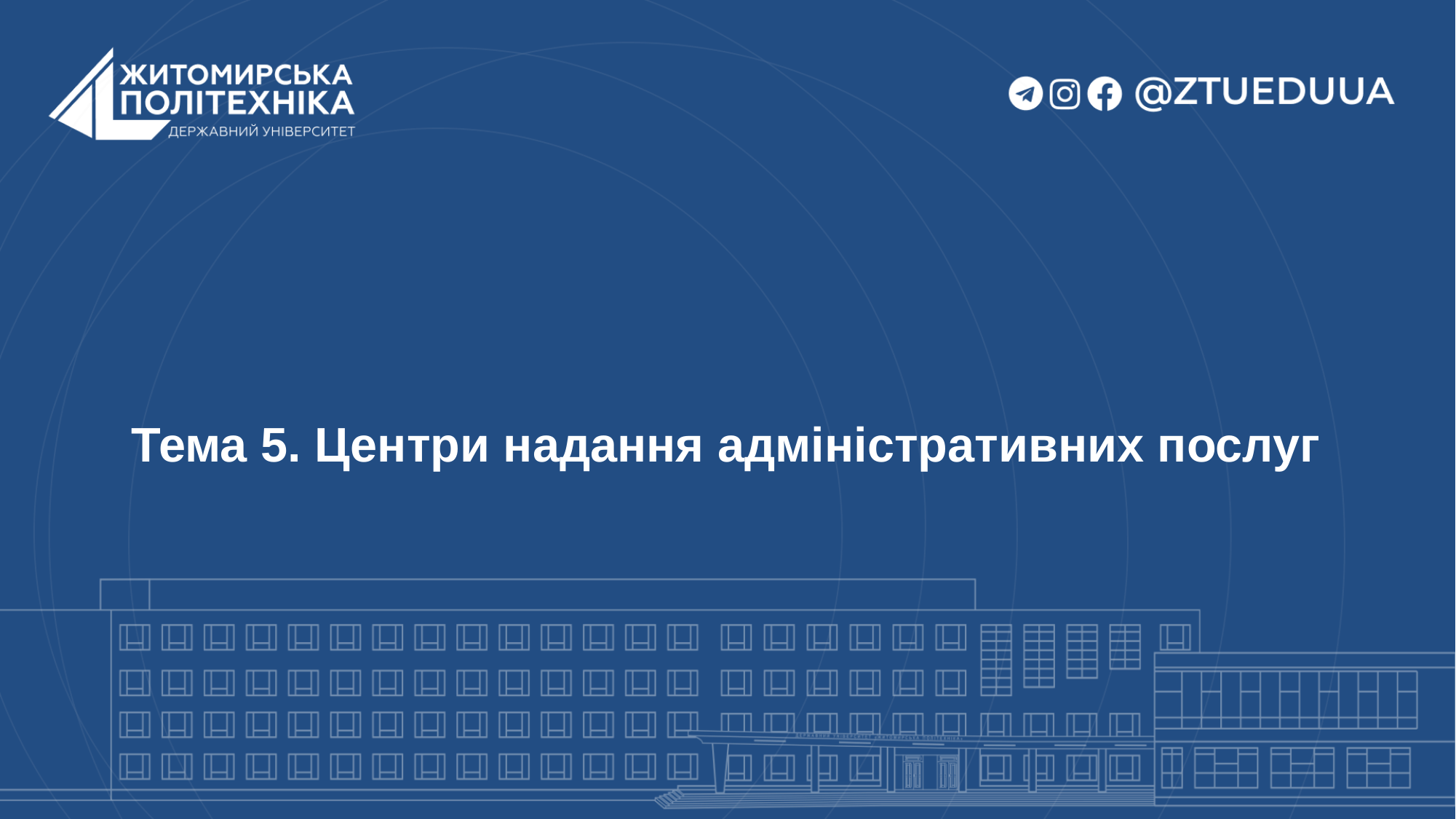

# Тема 5. Центри надання адміністративних послуг